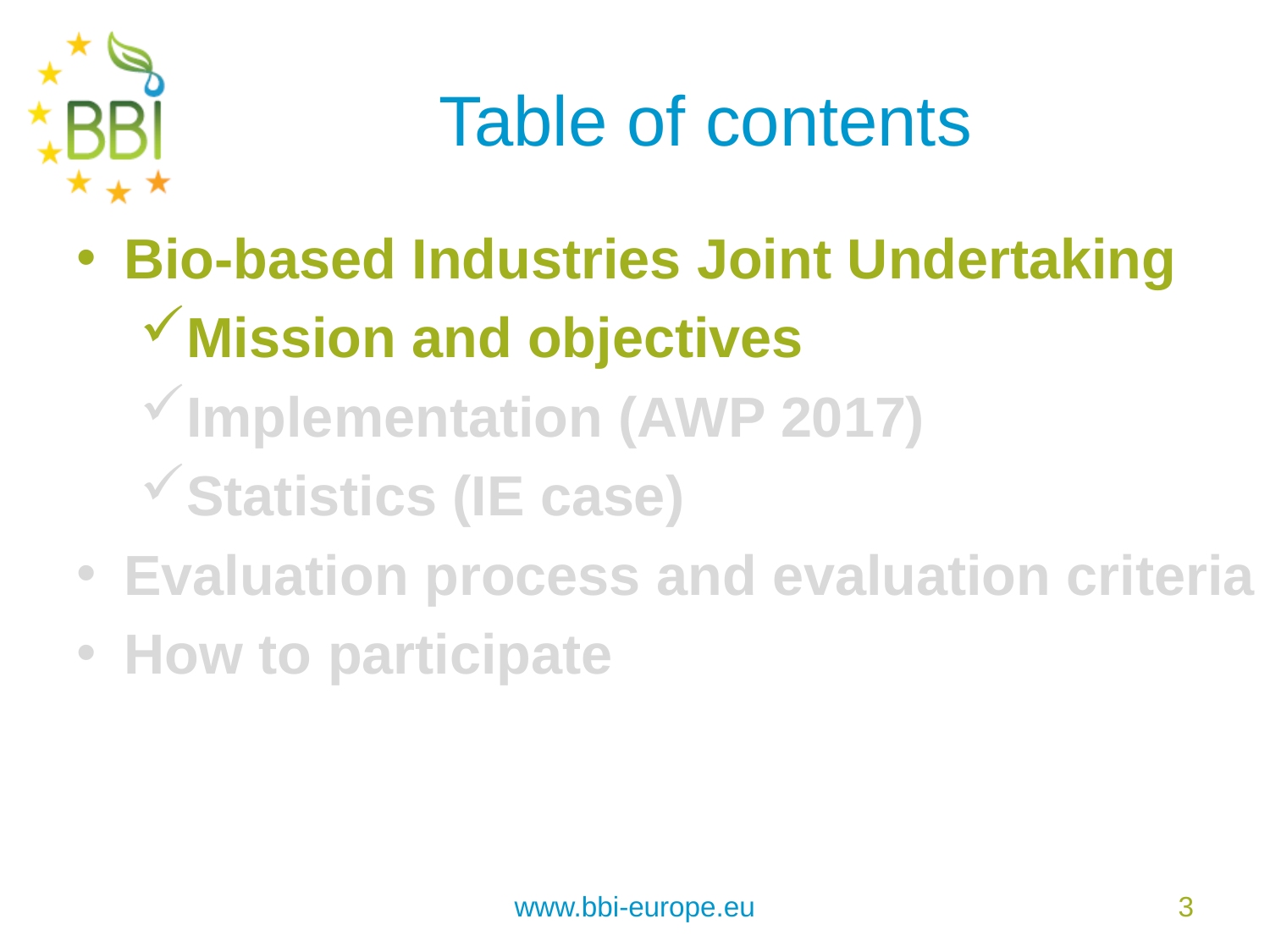

# Table of contents
Bio-based Industries Joint Undertaking
Mission and objectives
Implementation (AWP 2017)
Statistics (IE case)
Evaluation process and evaluation criteria
How to participate

www.bbi-europe.eu

3